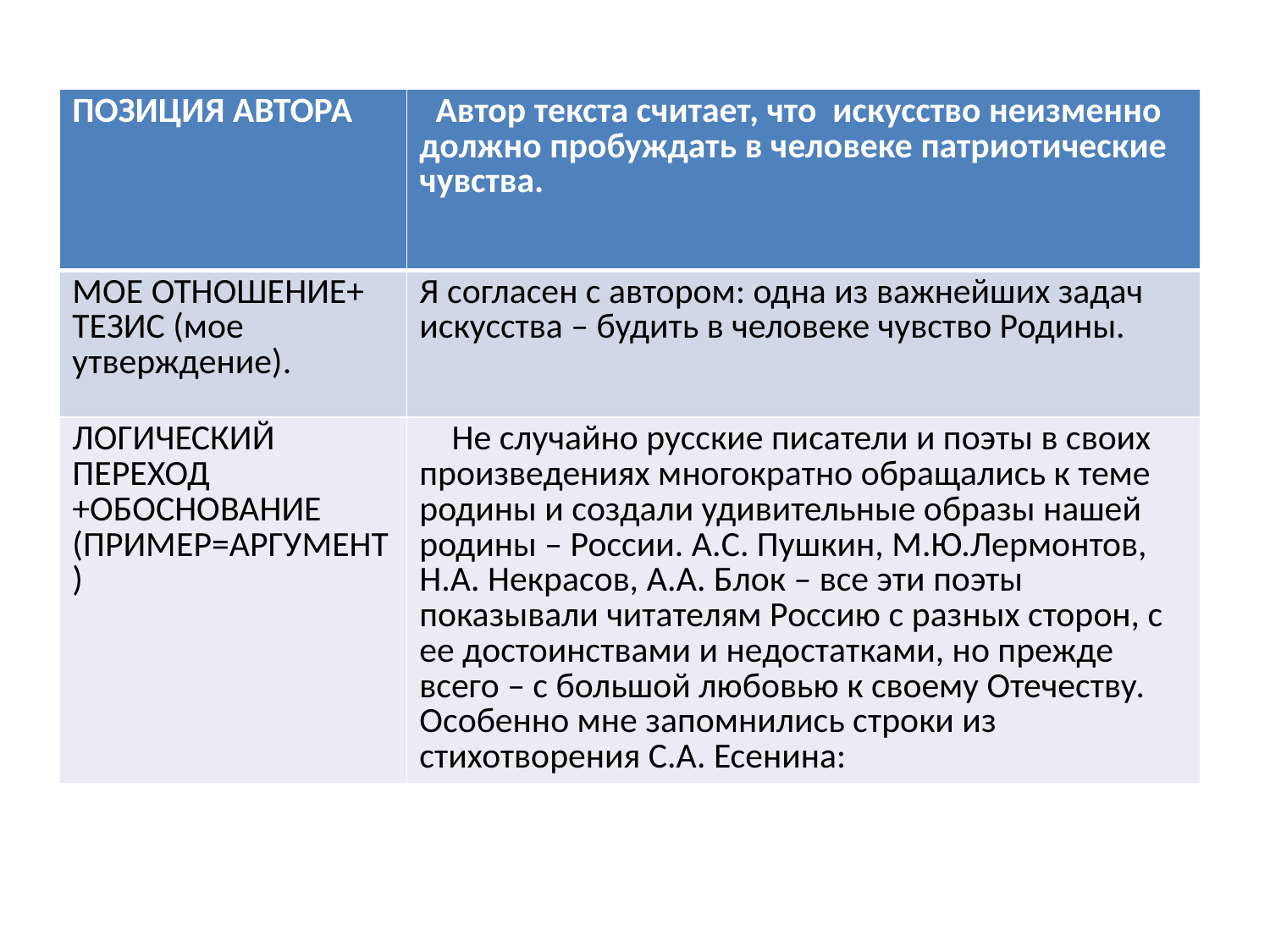

| ПОЗИЦИЯ АВТОРА | Автор текста считает, что искусство неизменно должно пробуждать в человеке патриотические чувства. |
| --- | --- |
| МОЕ ОТНОШЕНИЕ+ ТЕЗИС (мое утверждение). | Я согласен с автором: одна из важнейших задач искусства – будить в человеке чувство Родины. |
| ЛОГИЧЕСКИЙ ПЕРЕХОД +ОБОСНОВАНИЕ (ПРИМЕР=АРГУМЕНТ) | Не случайно русские писатели и поэты в своих произведениях многократно обращались к теме родины и создали удивительные образы нашей родины – России. А.С. Пушкин, М.Ю.Лермонтов, Н.А. Некрасов, А.А. Блок – все эти поэты показывали читателям Россию с разных сторон, с ее достоинствами и недостатками, но прежде всего – с большой любовью к своему Отечеству. Особенно мне запомнились строки из стихотворения С.А. Есенина: |